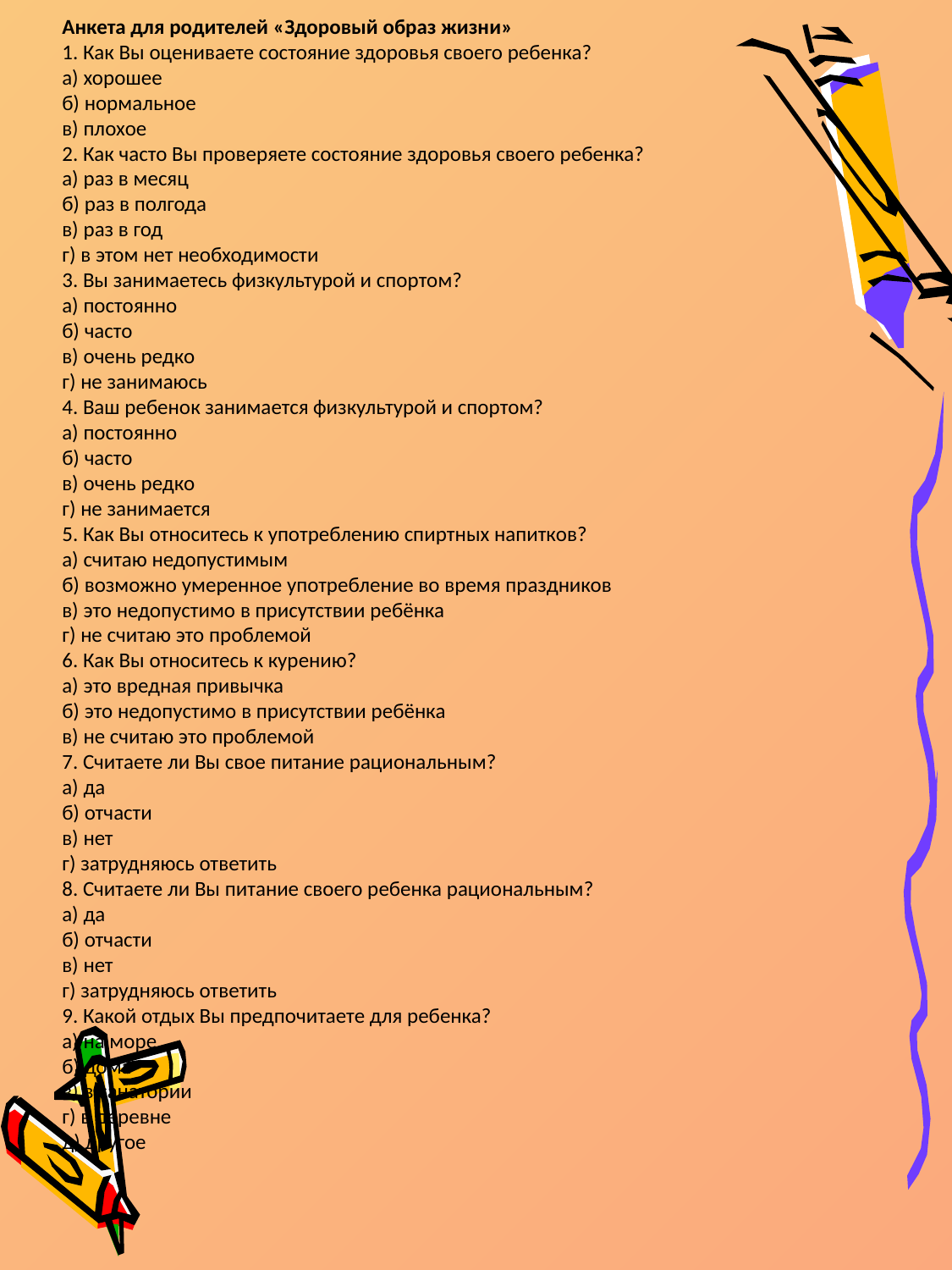

Анкета для родителей «Здоровый образ жизни»
1. Как Вы оцениваете состояние здоровья своего ребенка?
а) хорошее
б) нормальное
в) плохое
2. Как часто Вы проверяете состояние здоровья своего ребенка?
а) раз в месяц
б) раз в полгода
в) раз в год
г) в этом нет необходимости
3. Вы занимаетесь физкультурой и спортом?
а) постоянно
б) часто
в) очень редко
г) не занимаюсь
4. Ваш ребенок занимается физкультурой и спортом?
а) постоянно
б) часто
в) очень редко
г) не занимается
5. Как Вы относитесь к употреблению спиртных напитков?
а) считаю недопустимым
б) возможно умеренное употребление во время праздников
в) это недопустимо в присутствии ребёнка
г) не считаю это проблемой
6. Как Вы относитесь к курению?
а) это вредная привычка
б) это недопустимо в присутствии ребёнка
в) не считаю это проблемой
7. Считаете ли Вы свое питание рациональным?
а) да
б) отчасти
в) нет
г) затрудняюсь ответить
8. Считаете ли Вы питание своего ребенка рациональным?
а) да
б) отчасти
в) нет
г) затрудняюсь ответить
9. Какой отдых Вы предпочитаете для ребенка?
а) на море
б) дома
в) в санатории
г) в деревне
д) другое